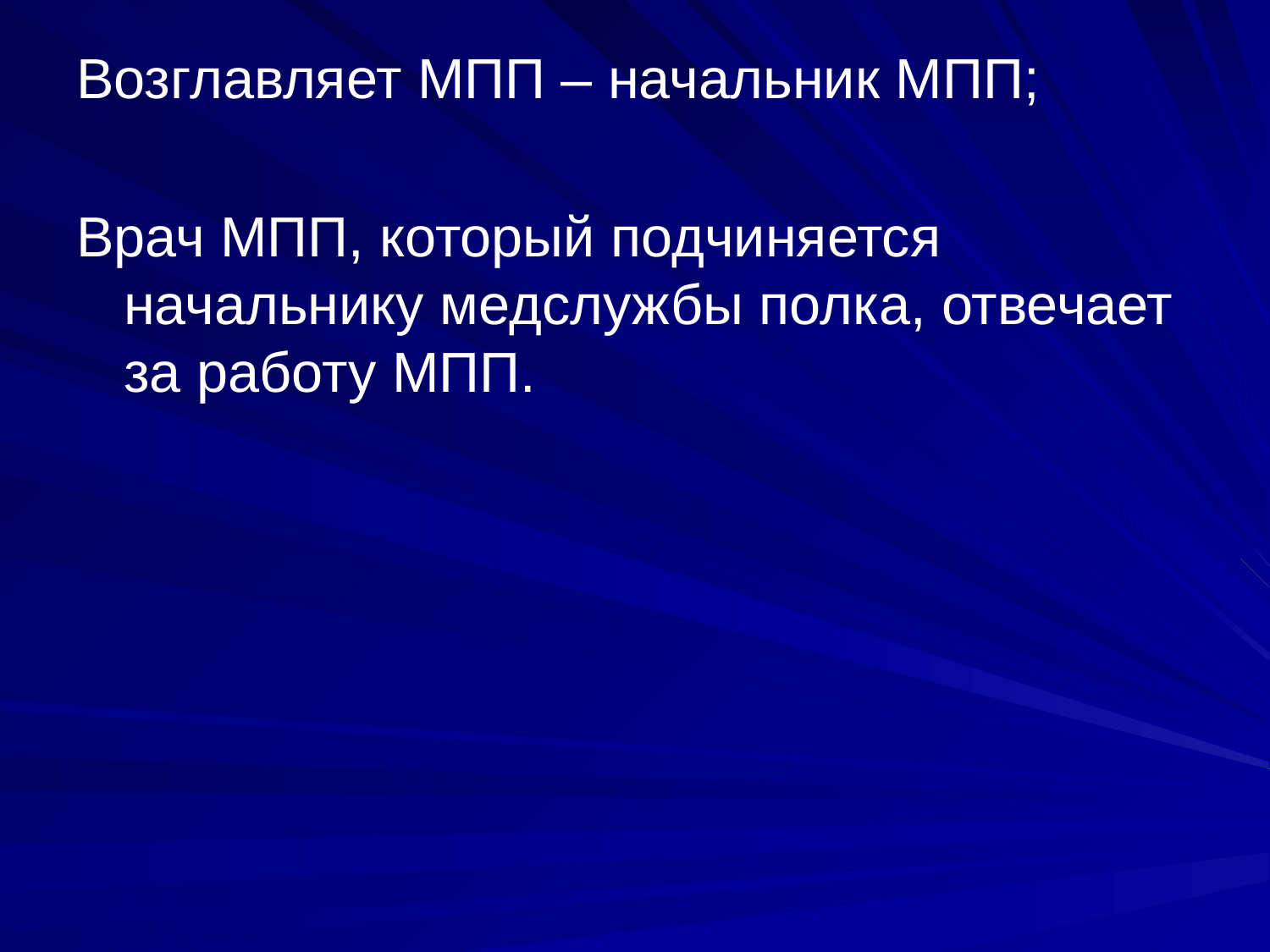

Возглавляет МПП – начальник МПП;

Врач МПП, который подчиняется начальнику медслужбы полка, отвечает за работу МПП.